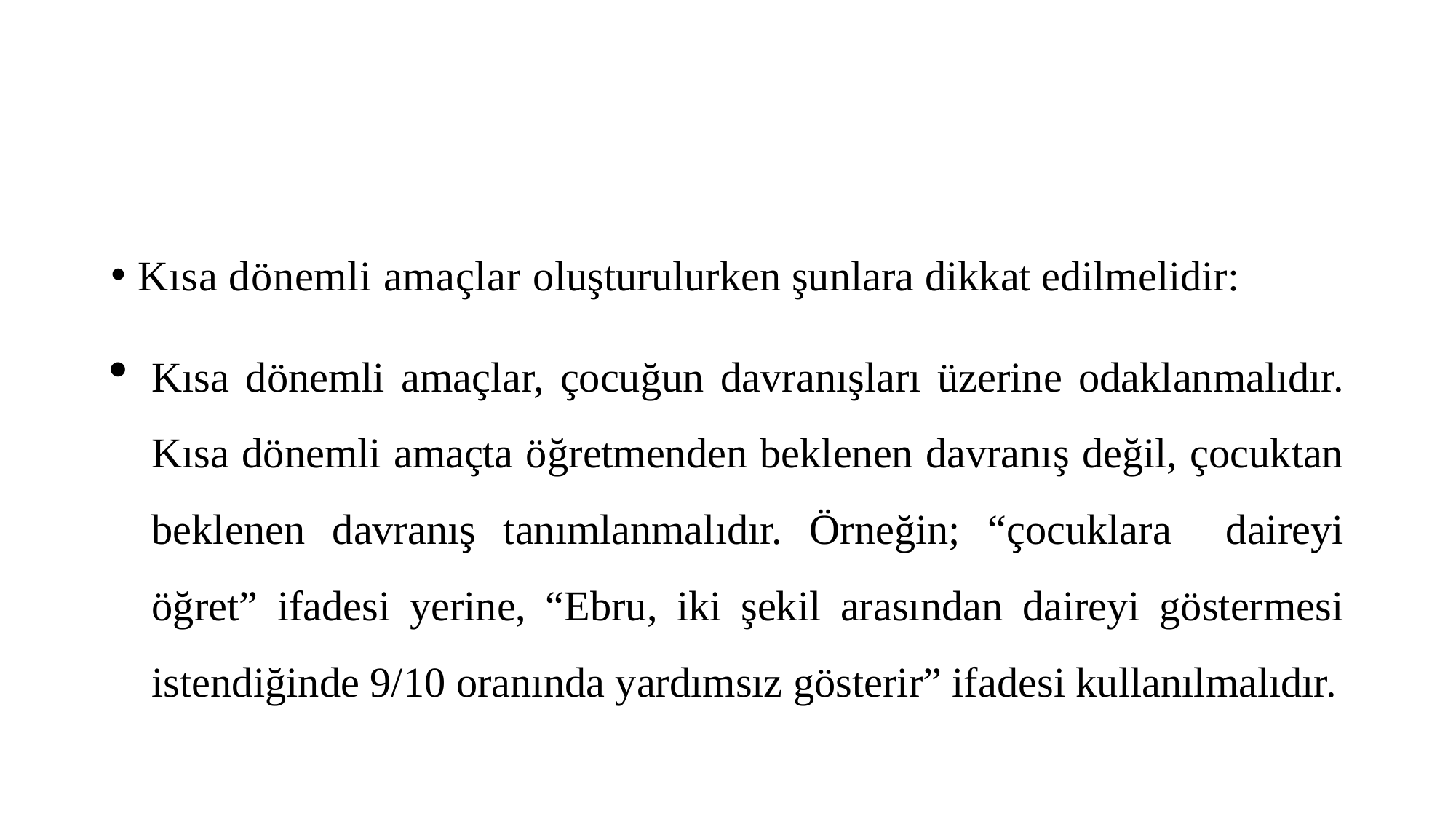

#
Kısa dönemli amaçlar oluşturulurken şunlara dikkat edilmelidir:
Kısa dönemli amaçlar, çocuğun davranışları üzerine odaklanmalıdır. Kısa dönemli amaçta öğretmenden beklenen davranış değil, çocuktan beklenen davranış tanımlanmalıdır. Örneğin; “çocuklara  daireyi öğret” ifadesi yerine, “Ebru, iki şekil arasından daireyi göstermesi istendiğinde 9/10 oranında yardımsız gösterir” ifadesi kullanılmalıdır.